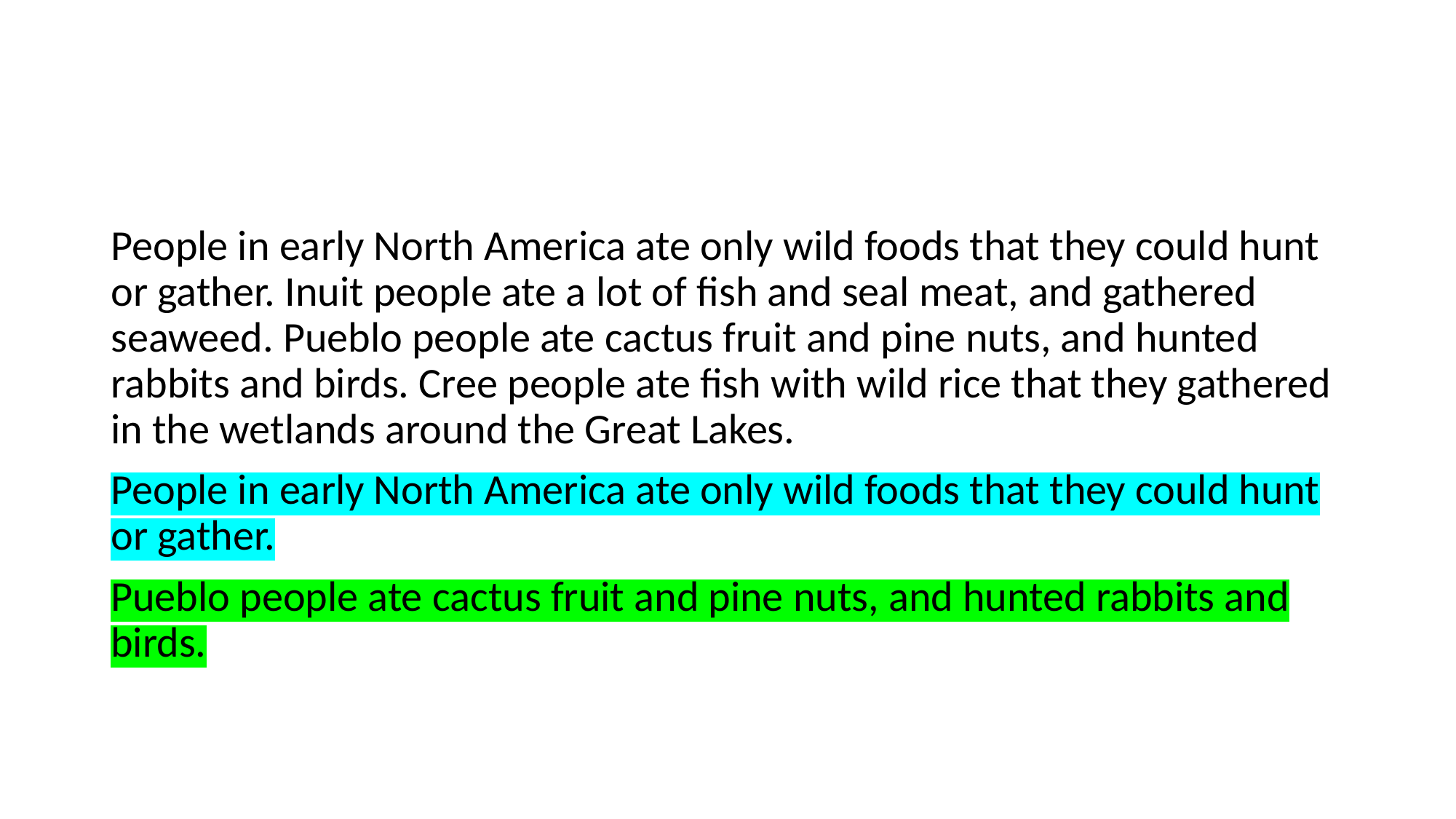

#
People in early North America ate only wild foods that they could hunt or gather. Inuit people ate a lot of fish and seal meat, and gathered seaweed. Pueblo people ate cactus fruit and pine nuts, and hunted rabbits and birds. Cree people ate fish with wild rice that they gathered in the wetlands around the Great Lakes.
People in early North America ate only wild foods that they could hunt or gather.
Pueblo people ate cactus fruit and pine nuts, and hunted rabbits and birds.